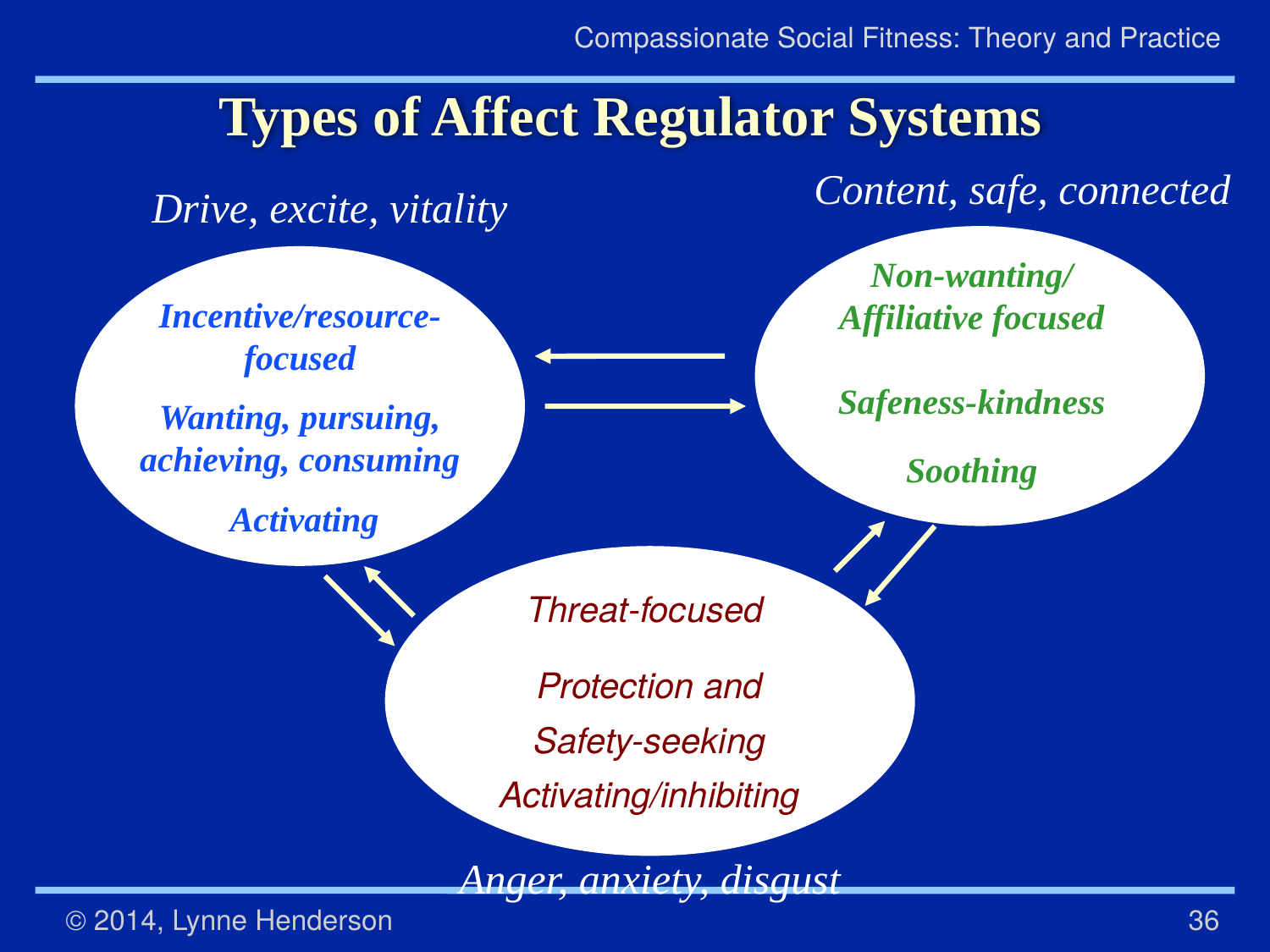

Types of Affect Regulator Systems
Content, safe, connected

Drive, excite, vitality

Non-wanting/
Affiliative focused

Safeness-kindness

Soothing
Incentive/resource- focused
Wanting, pursuing, achieving, consuming
 Activating

Threat-focused

Protection and
Safety-seeking
Activating/inhibiting

Anger, anxiety, disgust